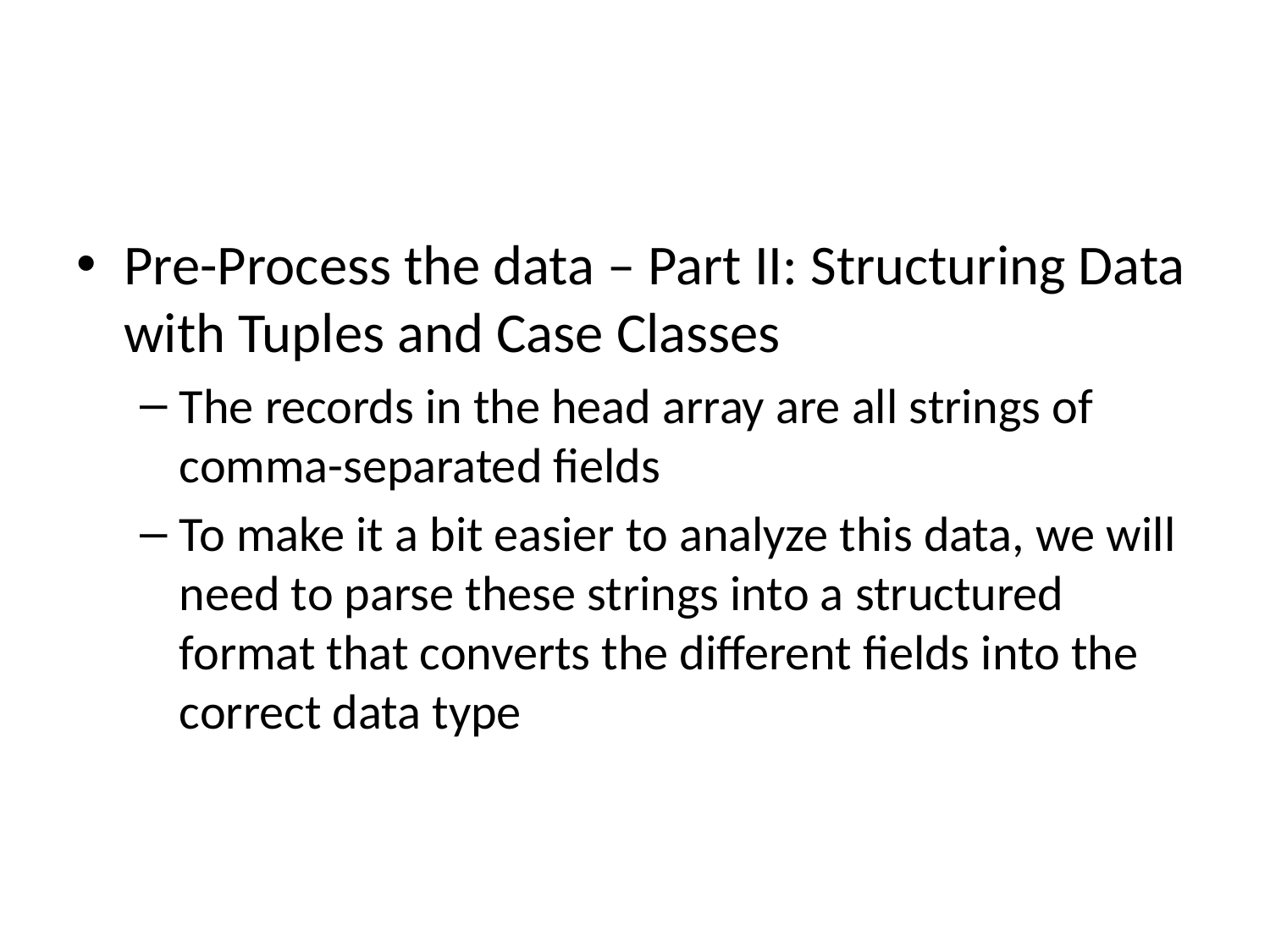

#
Pre-Process the data – Part II: Structuring Data with Tuples and Case Classes
The records in the head array are all strings of comma-separated fields
To make it a bit easier to analyze this data, we will need to parse these strings into a structured format that converts the different fields into the correct data type